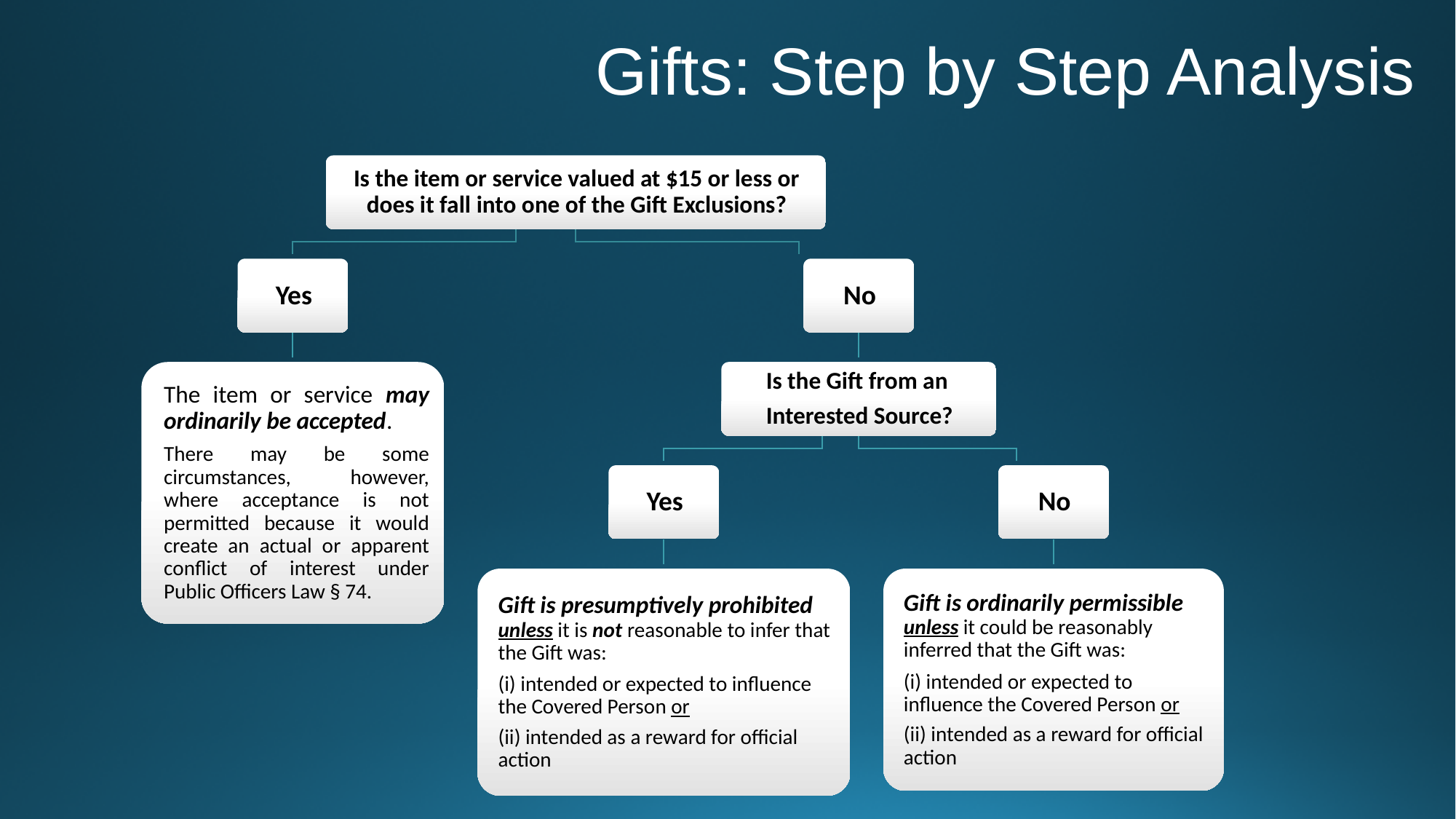

Gifts: Step by Step Analysis
Is the item or service valued at $15 or less or does it fall into one of the Gift Exclusions?
Yes
The item or service may ordinarily be accepted.
There may be some circumstances, however, where acceptance is not permitted because it would create an actual or apparent conflict of interest under Public Officers Law § 74.
No
Is the Gift from an
Interested Source?
Yes
Gift is presumptively prohibited unless it is not reasonable to infer that the Gift was:
(i) intended or expected to influence the Covered Person or
(ii) intended as a reward for official action
No
Gift is ordinarily permissible unless it could be reasonably inferred that the Gift was:
(i) intended or expected to influence the Covered Person or
(ii) intended as a reward for official action